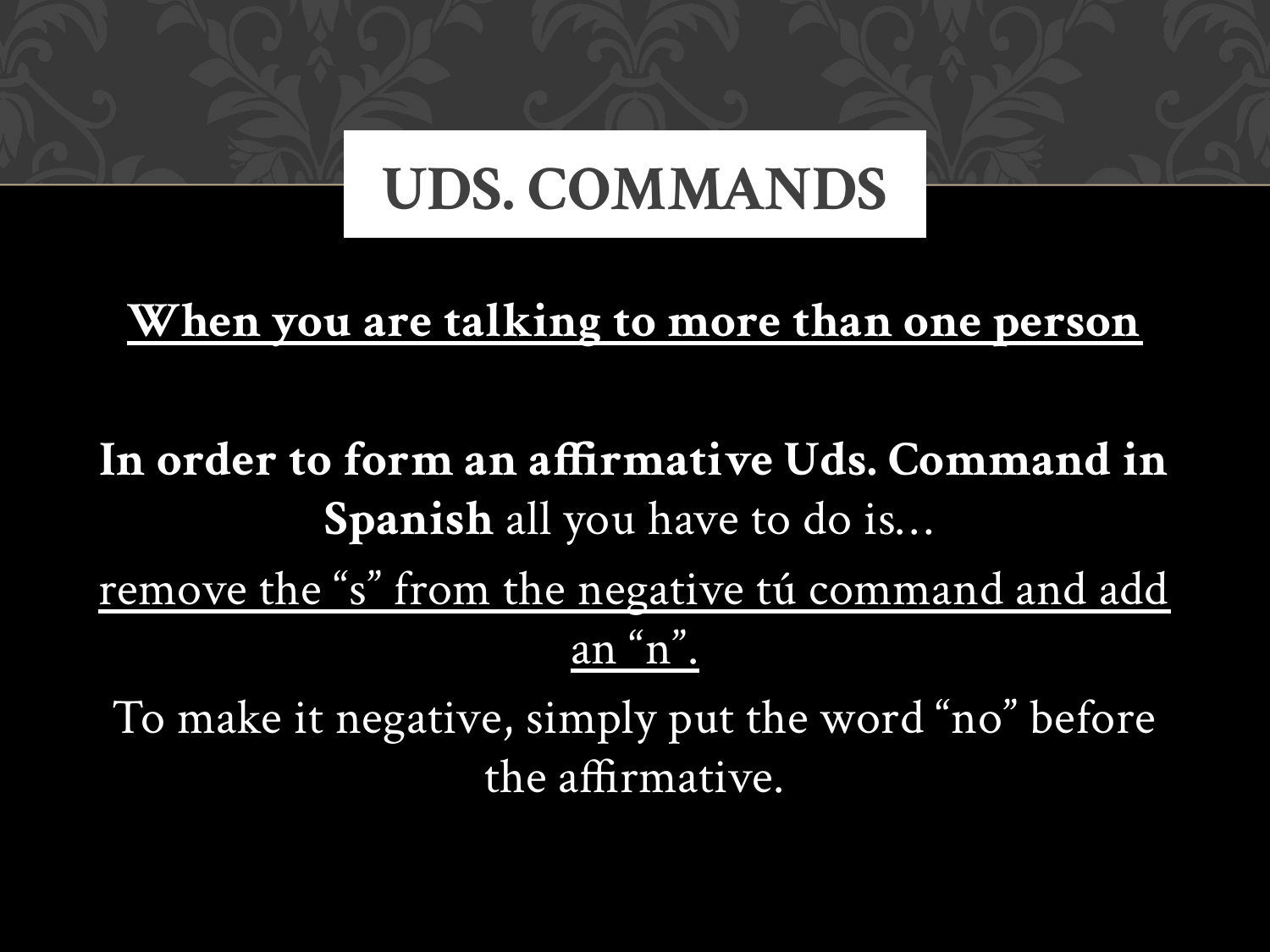

# UdS. Commands
When you are talking to more than one person

In order to form an affirmative Uds. Command in Spanish all you have to do is…
remove the “s” from the negative tú command and add an “n”.
To make it negative, simply put the word “no” before the affirmative.